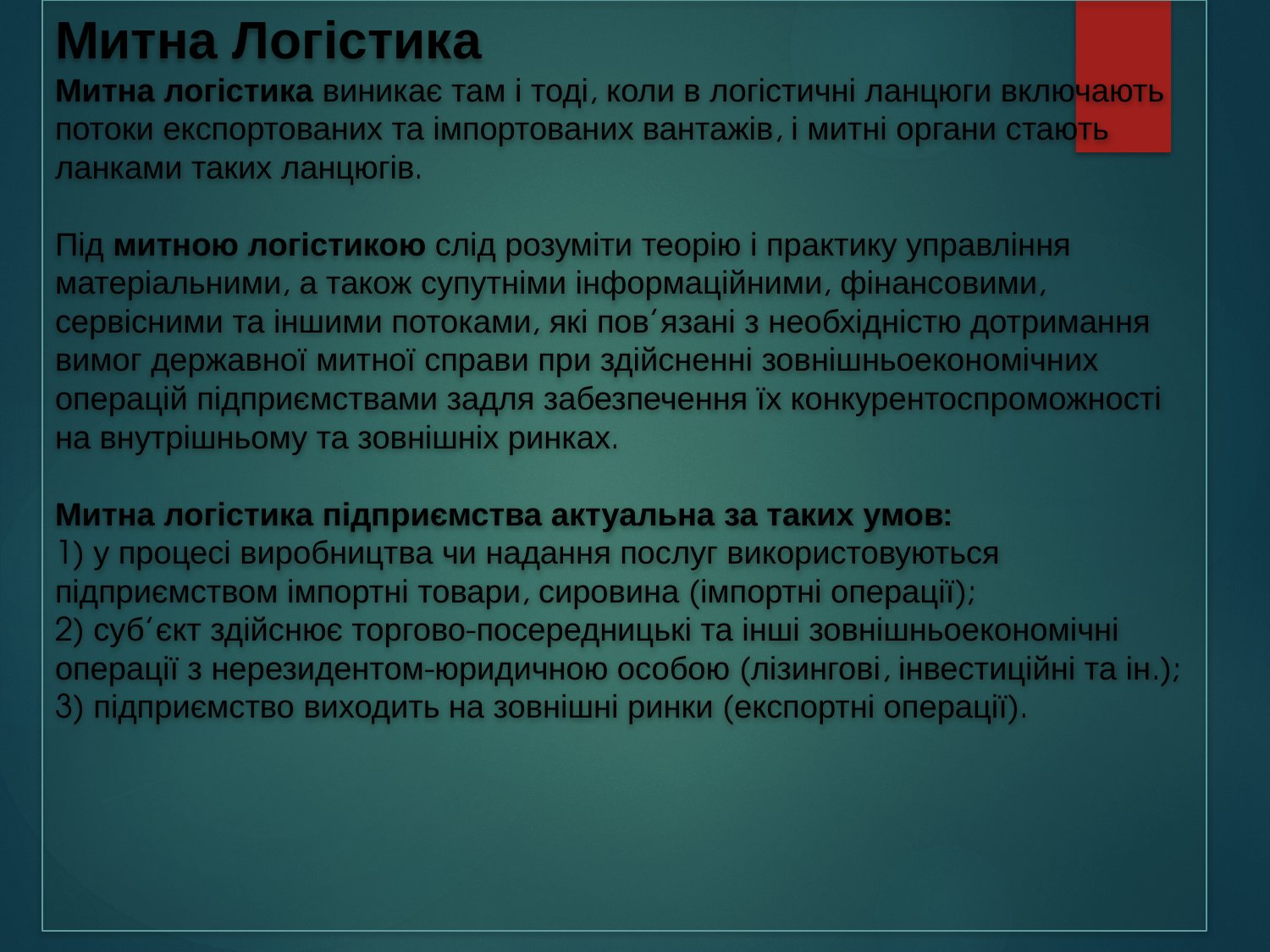

# Митна Логістика Митна логістика виникає там і тоді, коли в логістичні ланцюги включають потоки експортованих та імпортованих вантажів, і митні органи стають ланками таких ланцюгів. Під митною логістикою слід розуміти теорію і практику управління матеріальними, а також супутніми інформаційними, фінансовими, сервісними та іншими потоками, які пов’язані з необхідністю дотримання вимог державної митної справи при здійсненні зовнішньоекономічних операцій підприємствами задля забезпечення їх конкурентоспроможності на внутрішньому та зовнішніх ринках. Митна логістика підприємства актуальна за таких умов: 1) у процесі виробництва чи надання послуг використовуються підприємством імпортні товари, сировина (імпортні операції); 2) суб’єкт здійснює торгово-посередницькі та інші зовнішньоекономічні операції з нерезидентом-юридичною особою (лізингові, інвестиційні та ін.); 3) підприємство виходить на зовнішні ринки (експортні операції).